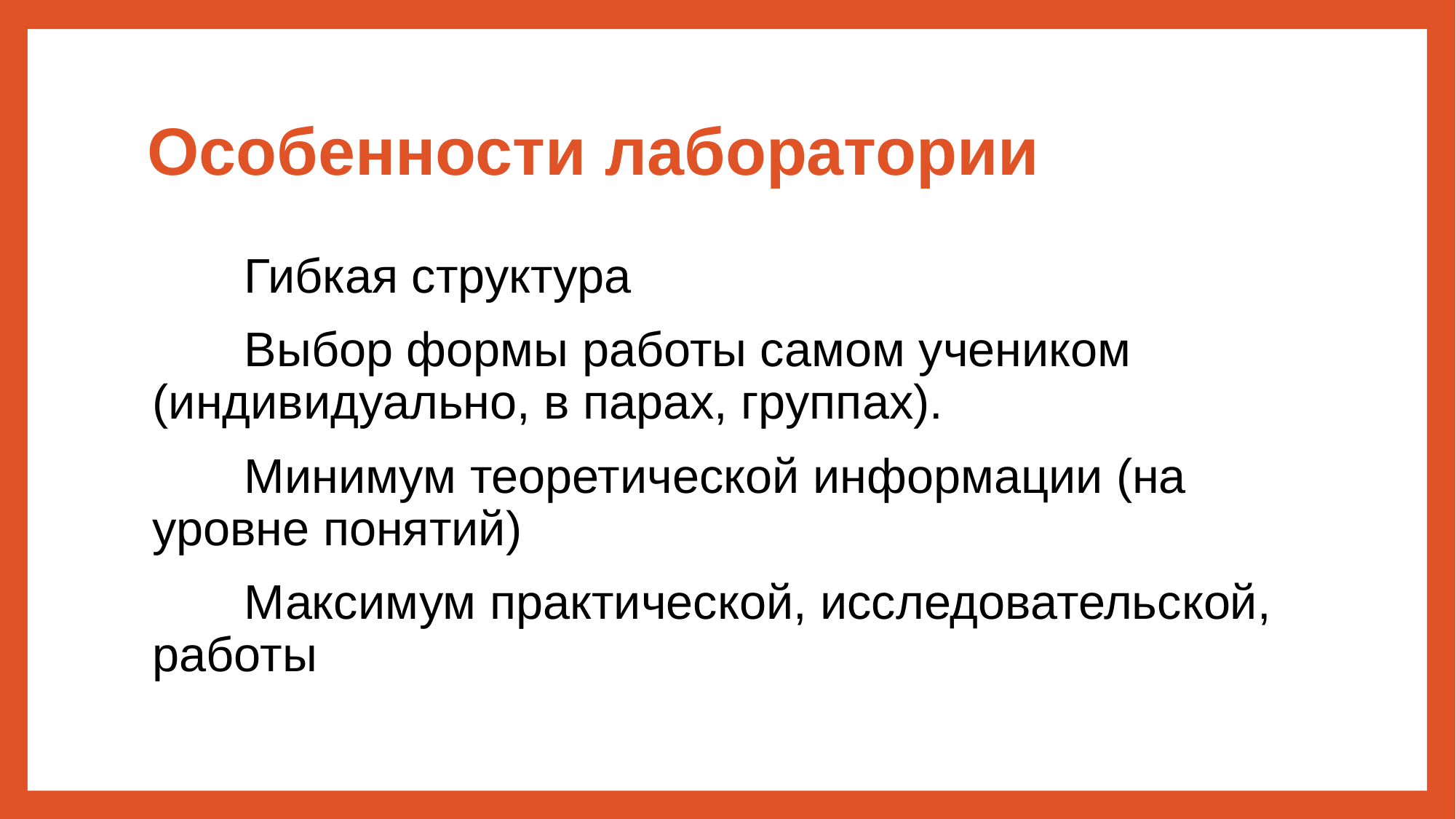

# Особенности лаборатории
Гибкая структура
Выбор формы работы самом учеником (индивидуально, в парах, группах).
Минимум теоретической информации (на уровне понятий)
Максимум практической, исследовательской, работы